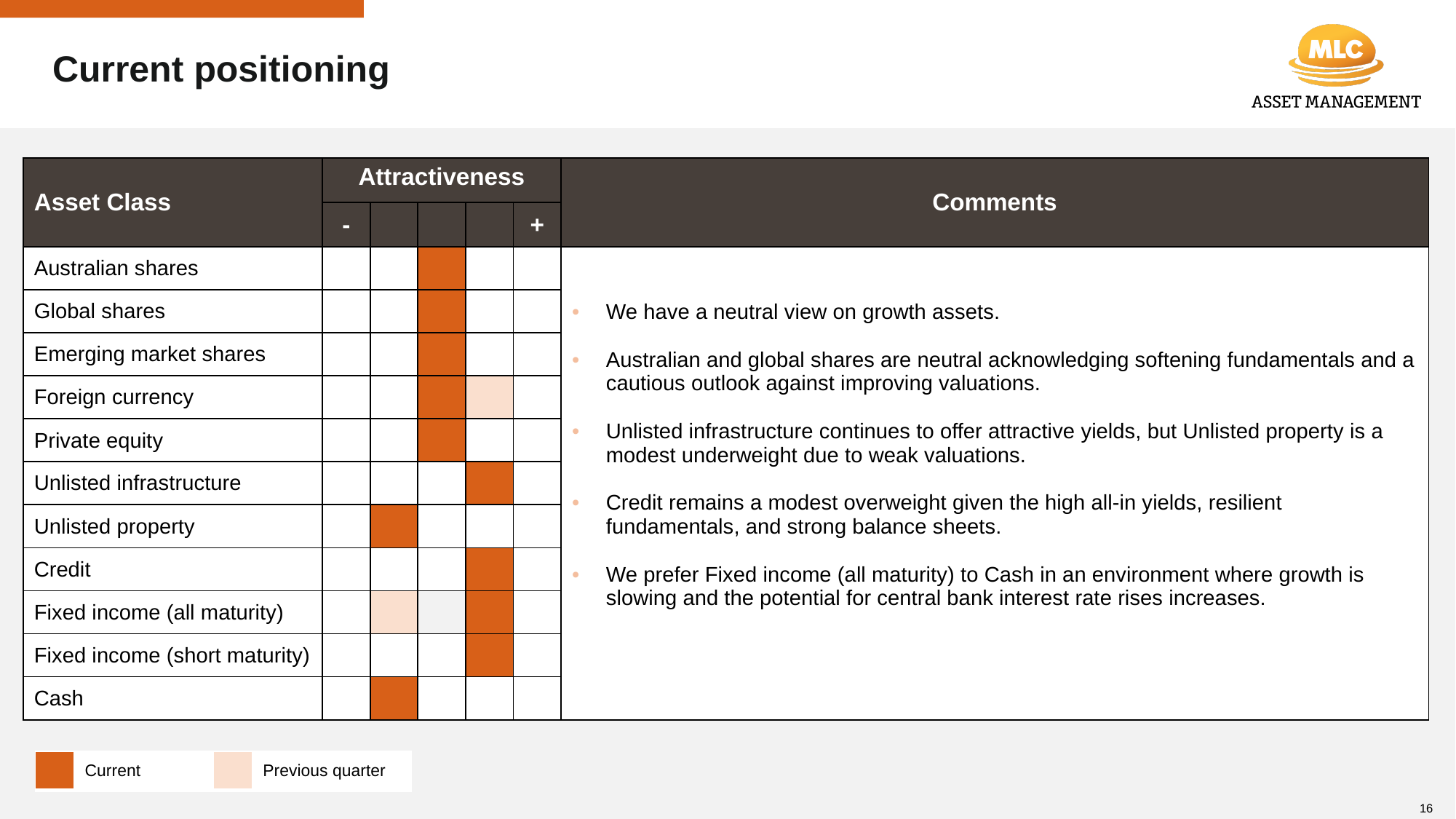

Current positioning

| Asset Class | Attractiveness |  |  |  |  | Comments |
| --- | --- | --- | --- | --- | --- | --- |
|  | - |  |  |  | + |  |
| Australian shares |  |  |  |  |  | We have a neutral view on growth assets. Australian and global shares are neutral acknowledging softening fundamentals and a cautious outlook against improving valuations. Unlisted infrastructure continues to offer attractive yields, but Unlisted property is a modest underweight due to weak valuations. Credit remains a modest overweight given the high all-in yields, resilient fundamentals, and strong balance sheets. We prefer Fixed income (all maturity) to Cash in an environment where growth is slowing and the potential for central bank interest rate rises increases. |
| Global shares |  |  |  |  |  |  |
| Emerging market shares |  |  |  |  |  |  |
| Foreign currency |  |  |  |  |  |  |
| Private equity |  |  |  |  |  |  |
| Unlisted infrastructure |  |  |  |  |  |  |
| Unlisted property |  |  |  |  |  |  |
| Credit |  |  |  |  |  |  |
| Fixed income (all maturity) |  |  |  |  |  |  |
| Fixed income (short maturity) |  |  |  |  |  |  |
| Cash |  |  |  |  |  |  |
|  | Current |  | Previous quarter |
| --- | --- | --- | --- |
16